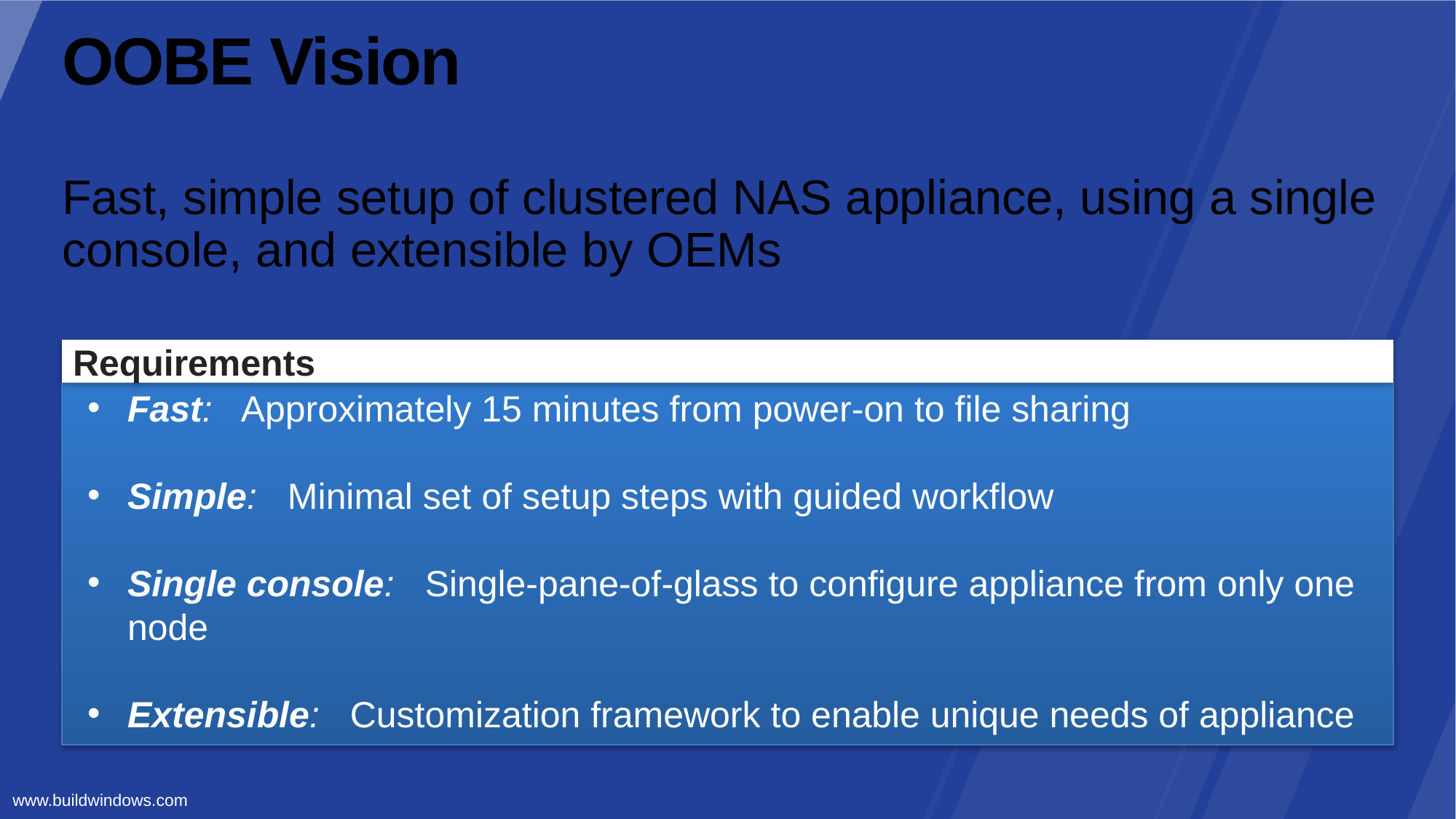

# OOBE Vision
Fast, simple setup of clustered NAS appliance, using a single console, and extensible by OEMs

Requirements

Fast:   Approximately 15 minutes from power-on to file sharing

Simple:   Minimal set of setup steps with guided workflow

Single console:   Single-pane-of-glass to configure appliance from only one node

Extensible:   Customization framework to enable unique needs of appliance